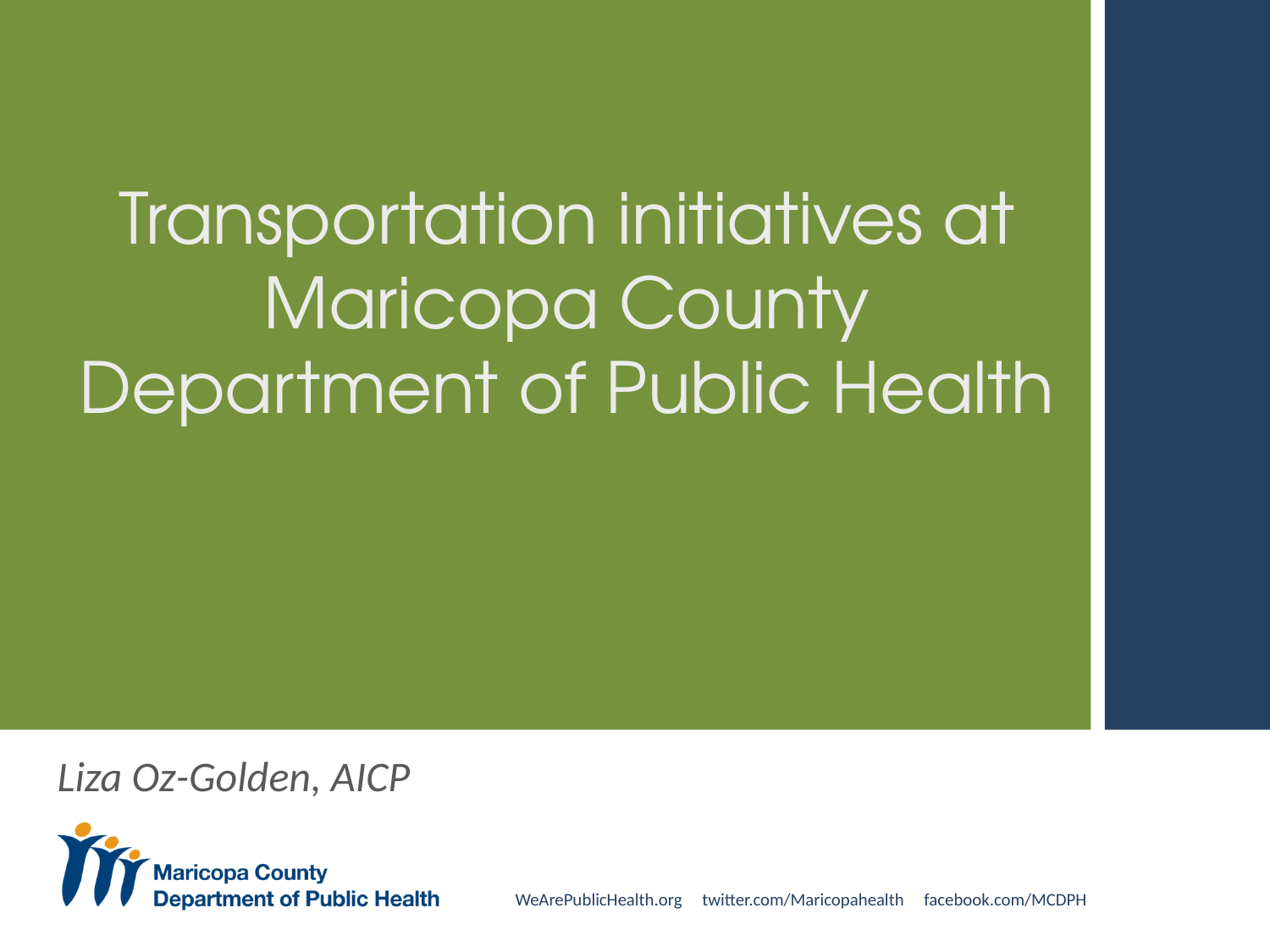

# Transportation initiatives at Maricopa County Department of Public Health
Liza Oz-Golden, AICP